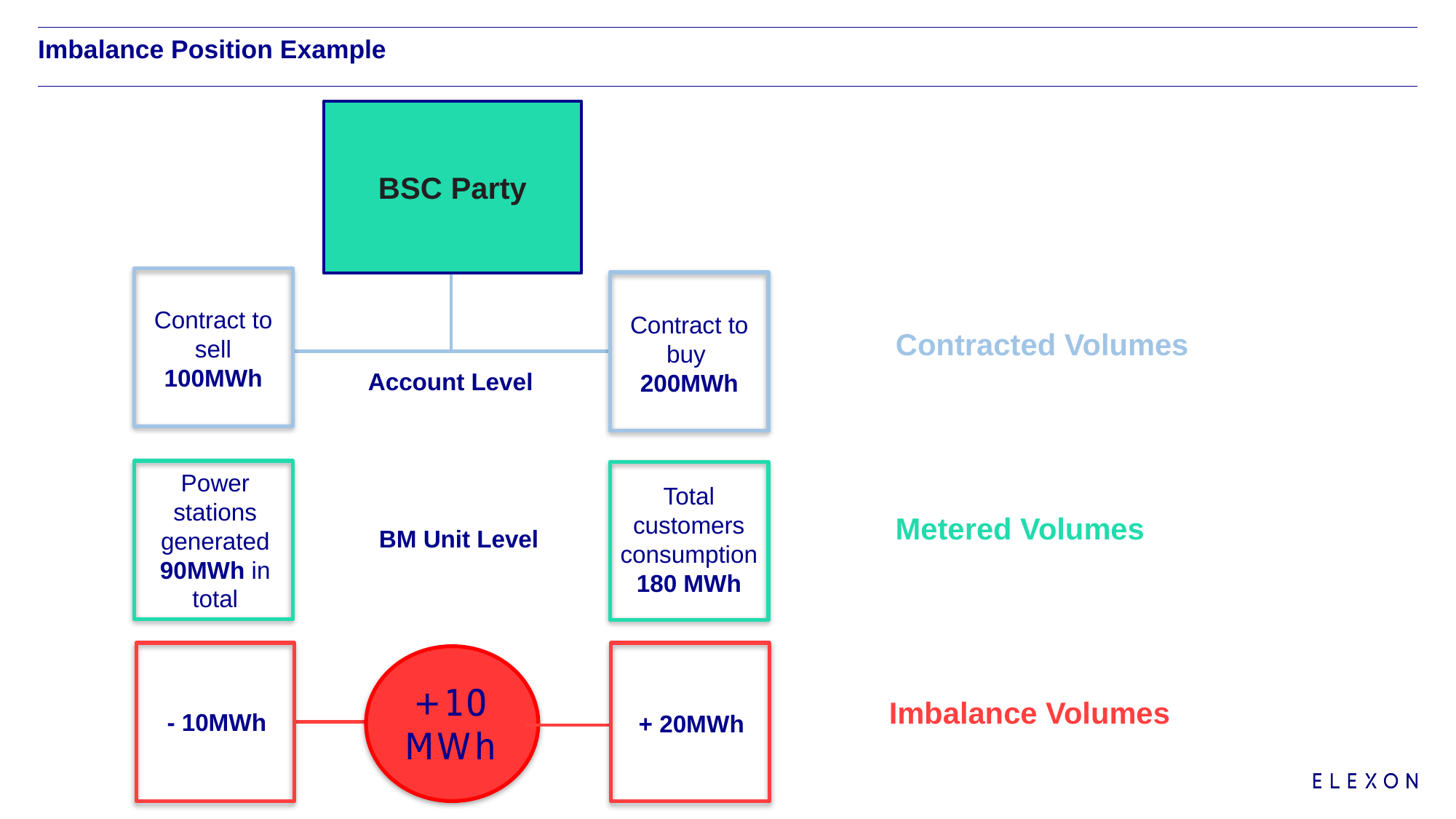

# Imbalance Position Example
BSC Party

Contract to sell 100MWh
Contract to buy
200MWh
Contracted Volumes
Account Level

Power stations generated 90MWh in total
Total customers consumption 180 MWh
Metered Volumes
BM Unit Level

+10 MWh
Imbalance Volumes
- 10MWh
+ 20MWh